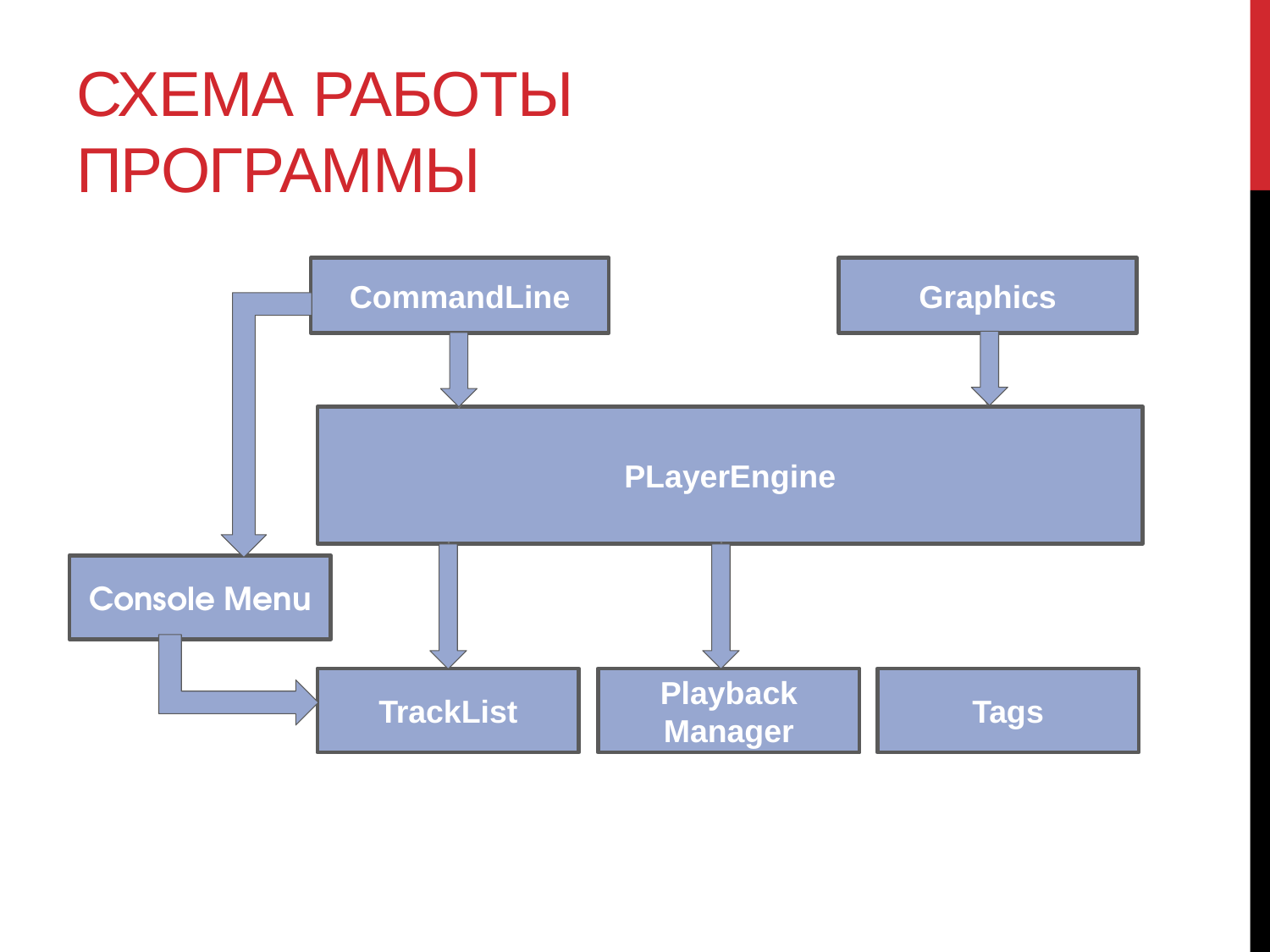

# Схема работы программы
CommandLine
Graphics

PLayerEngine

Console Menu

TrackList
Playback
Manager
Tags